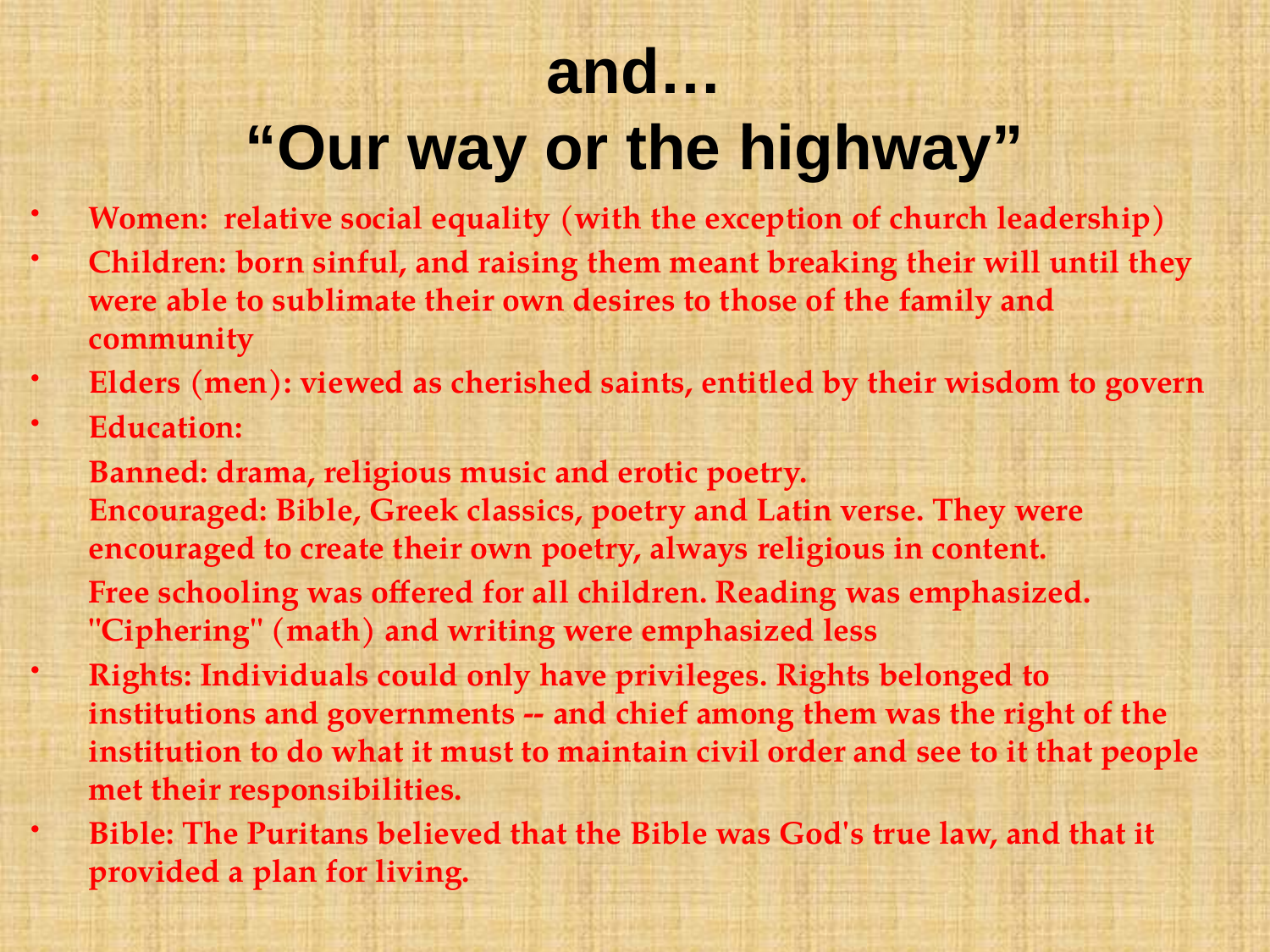

# and… “Our way or the highway”
Women:  relative social equality (with the exception of church leadership)
Children: born sinful, and raising them meant breaking their will until they were able to sublimate their own desires to those of the family and community
Elders (men): viewed as cherished saints, entitled by their wisdom to govern
Education:
 	Banned: drama, religious music and erotic poetry.
Encouraged: Bible, Greek classics, poetry and Latin verse. They were encouraged to create their own poetry, always religious in content.
	Free schooling was offered for all children. Reading was emphasized.  "Ciphering" (math) and writing were emphasized less
Rights: Individuals could only have privileges. Rights belonged to institutions and governments -- and chief among them was the right of the institution to do what it must to maintain civil order and see to it that people met their responsibilities.
Bible: The Puritans believed that the Bible was God's true law, and that it provided a plan for living.